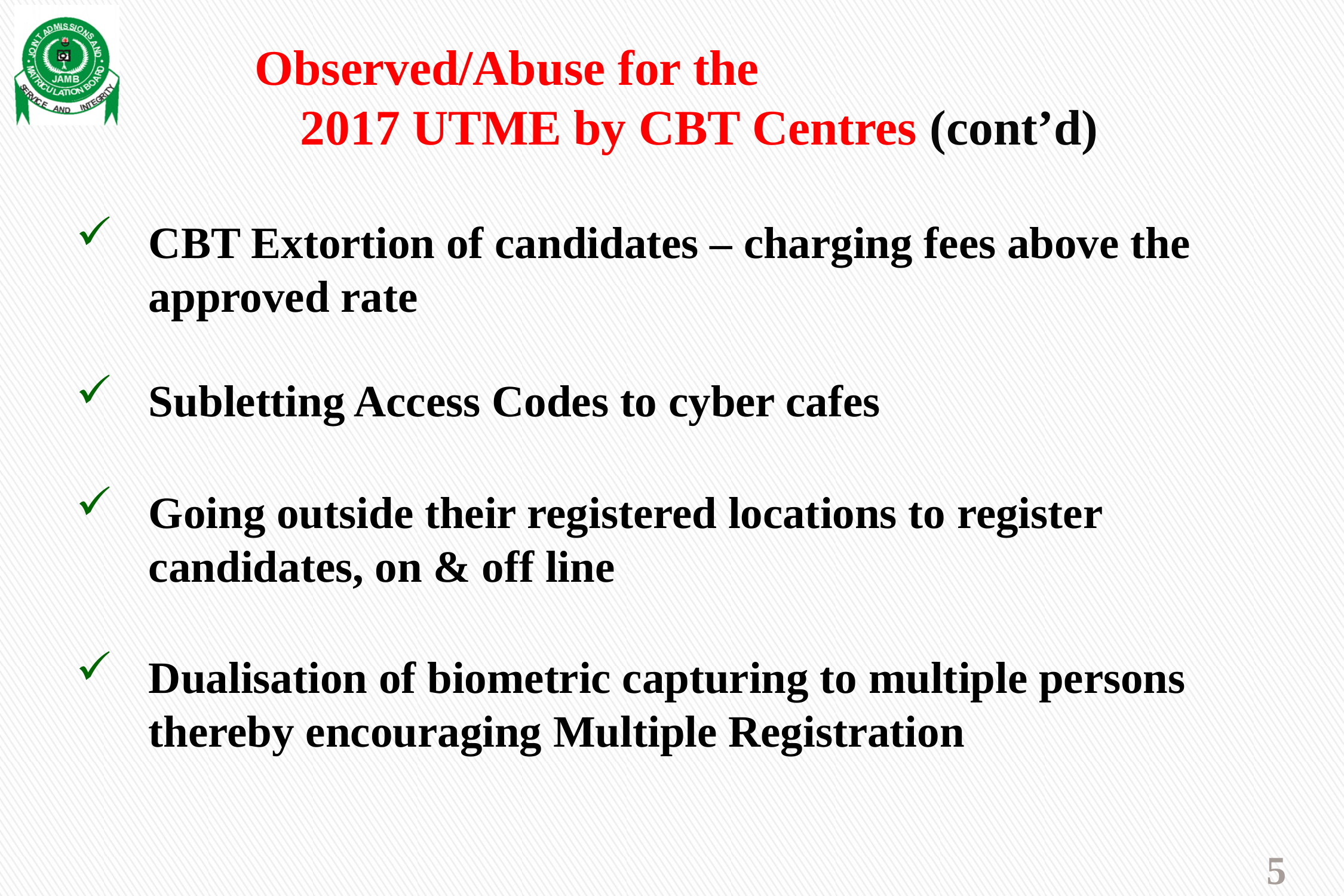

# Observed/Abuse for the                                 2017 UTME by CBT Centres (cont’d)
CBT Extortion of candidates – charging fees above the approved rate

Subletting Access Codes to cyber cafes

Going outside their registered locations to register candidates, on & off line

Dualisation of biometric capturing to multiple persons thereby encouraging Multiple Registration
5